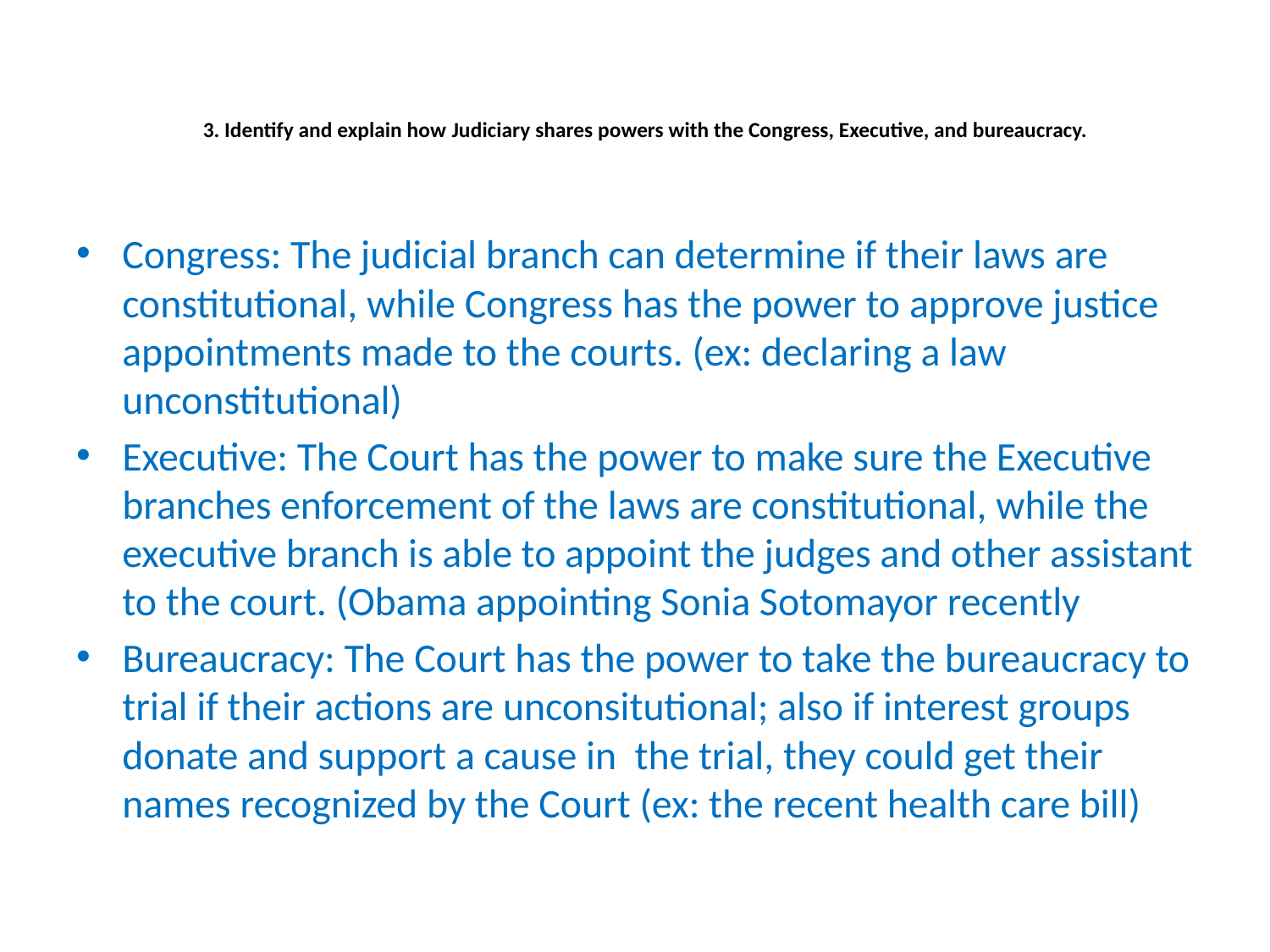

# 3. Identify and explain how Judiciary shares powers with the Congress, Executive, and bureaucracy.
Congress: The judicial branch can determine if their laws are constitutional, while Congress has the power to approve justice appointments made to the courts. (ex: declaring a law unconstitutional)
Executive: The Court has the power to make sure the Executive branches enforcement of the laws are constitutional, while the executive branch is able to appoint the judges and other assistant to the court. (Obama appointing Sonia Sotomayor recently
Bureaucracy: The Court has the power to take the bureaucracy to trial if their actions are unconsitutional; also if interest groups donate and support a cause in  the trial, they could get their names recognized by the Court (ex: the recent health care bill)